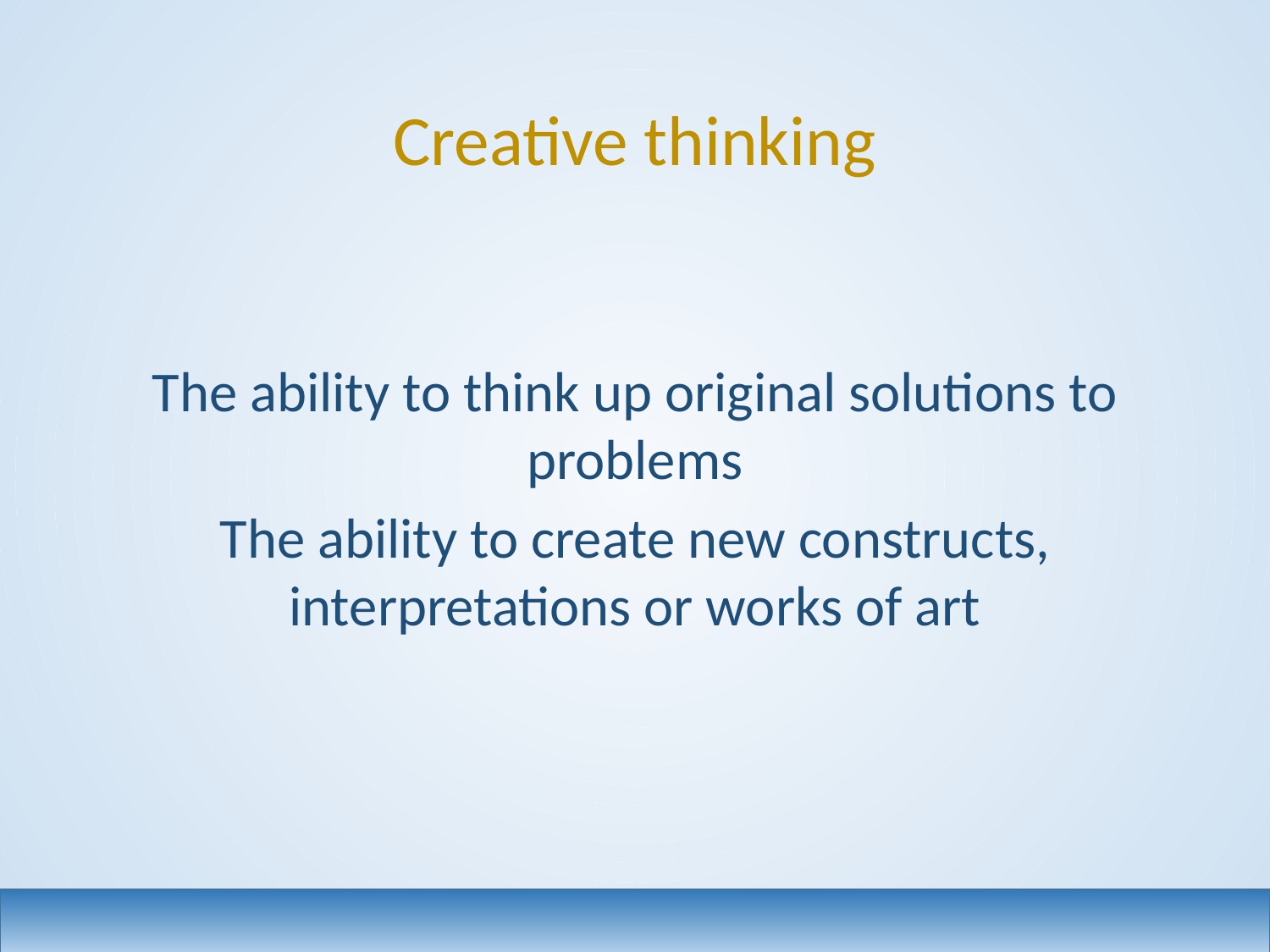

# Creative thinking
The ability to think up original solutions to problems
The ability to create new constructs, interpretations or works of art